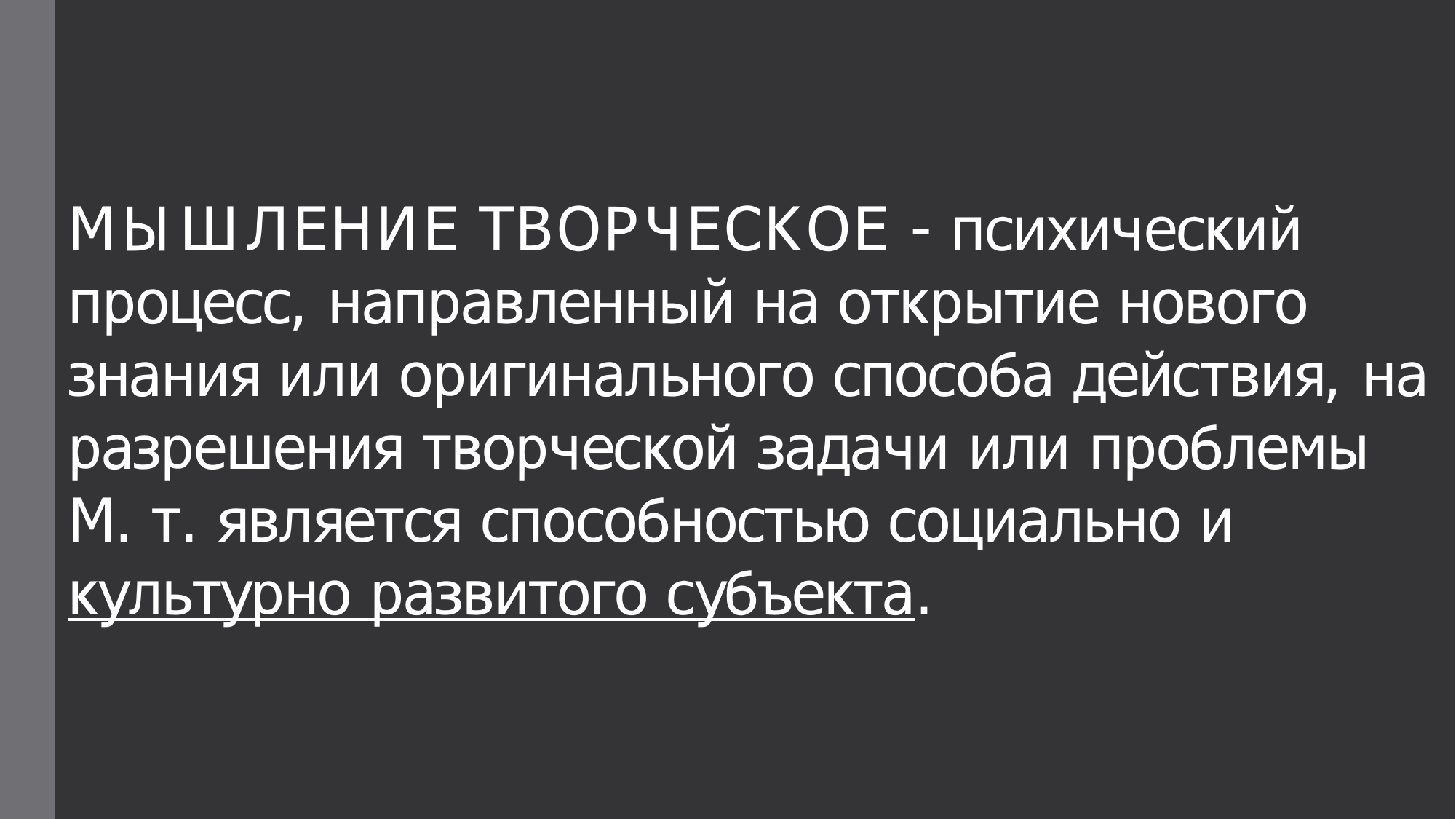

МЫШЛЕНИЕ ТВОРЧЕСКОЕ - психический процесс, направленный на открытие нового знания или оригинального способа действия, на разрешения творческой задачи или проблемы М. т. является способностью социально и культурно развитого субъекта.